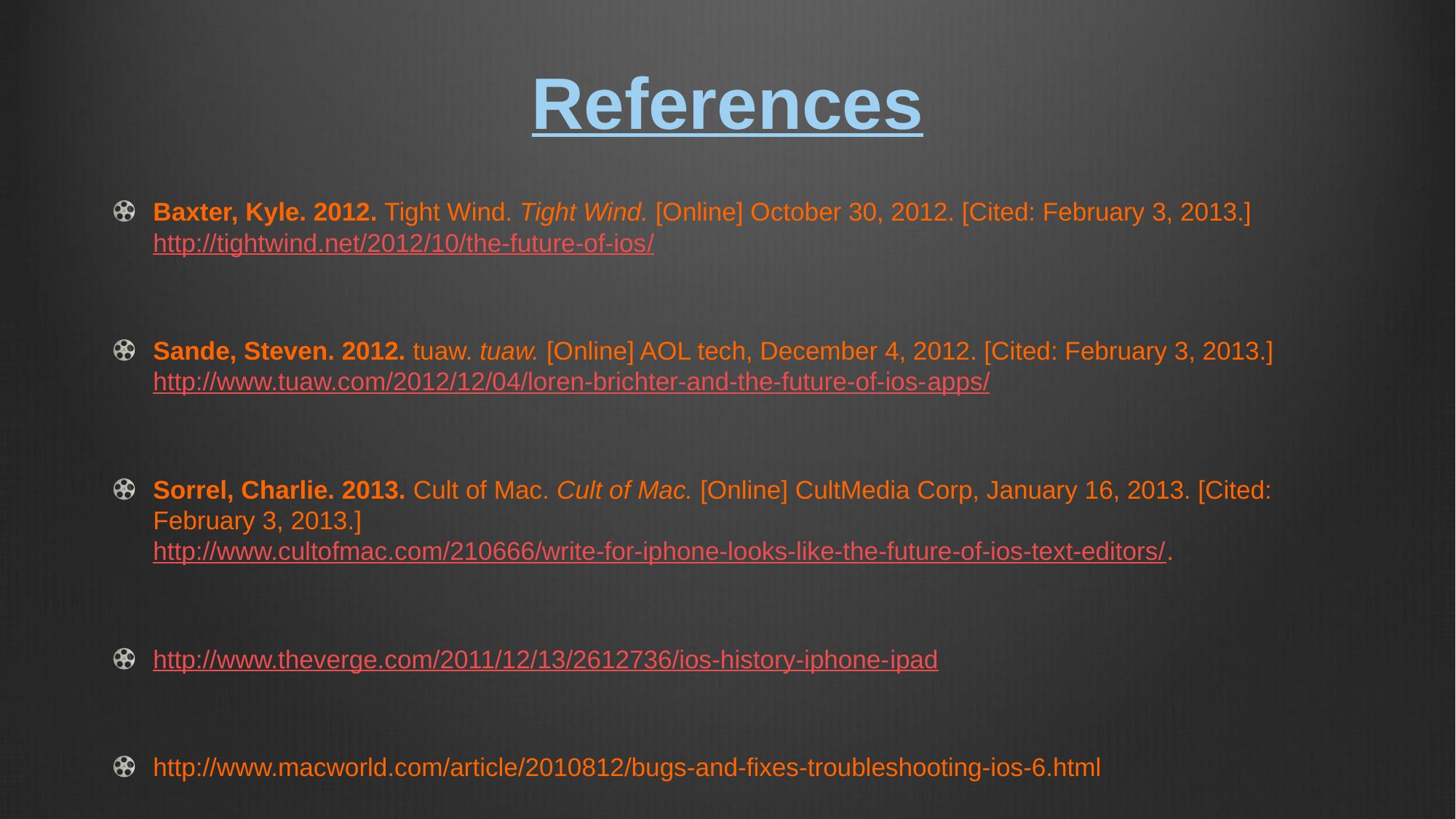

# References
Baxter, Kyle. 2012. Tight Wind. Tight Wind. [Online] October 30, 2012. [Cited: February 3, 2013.] http://tightwind.net/2012/10/the-future-of-ios/

Sande, Steven. 2012. tuaw. tuaw. [Online] AOL tech, December 4, 2012. [Cited: February 3, 2013.] http://www.tuaw.com/2012/12/04/loren-brichter-and-the-future-of-ios-apps/

Sorrel, Charlie. 2013. Cult of Mac. Cult of Mac. [Online] CultMedia Corp, January 16, 2013. [Cited: February 3, 2013.] http://www.cultofmac.com/210666/write-for-iphone-looks-like-the-future-of-ios-text-editors/.

http://www.theverge.com/2011/12/13/2612736/ios-history-iphone-ipad

http://www.macworld.com/article/2010812/bugs-and-fixes-troubleshooting-ios-6.html